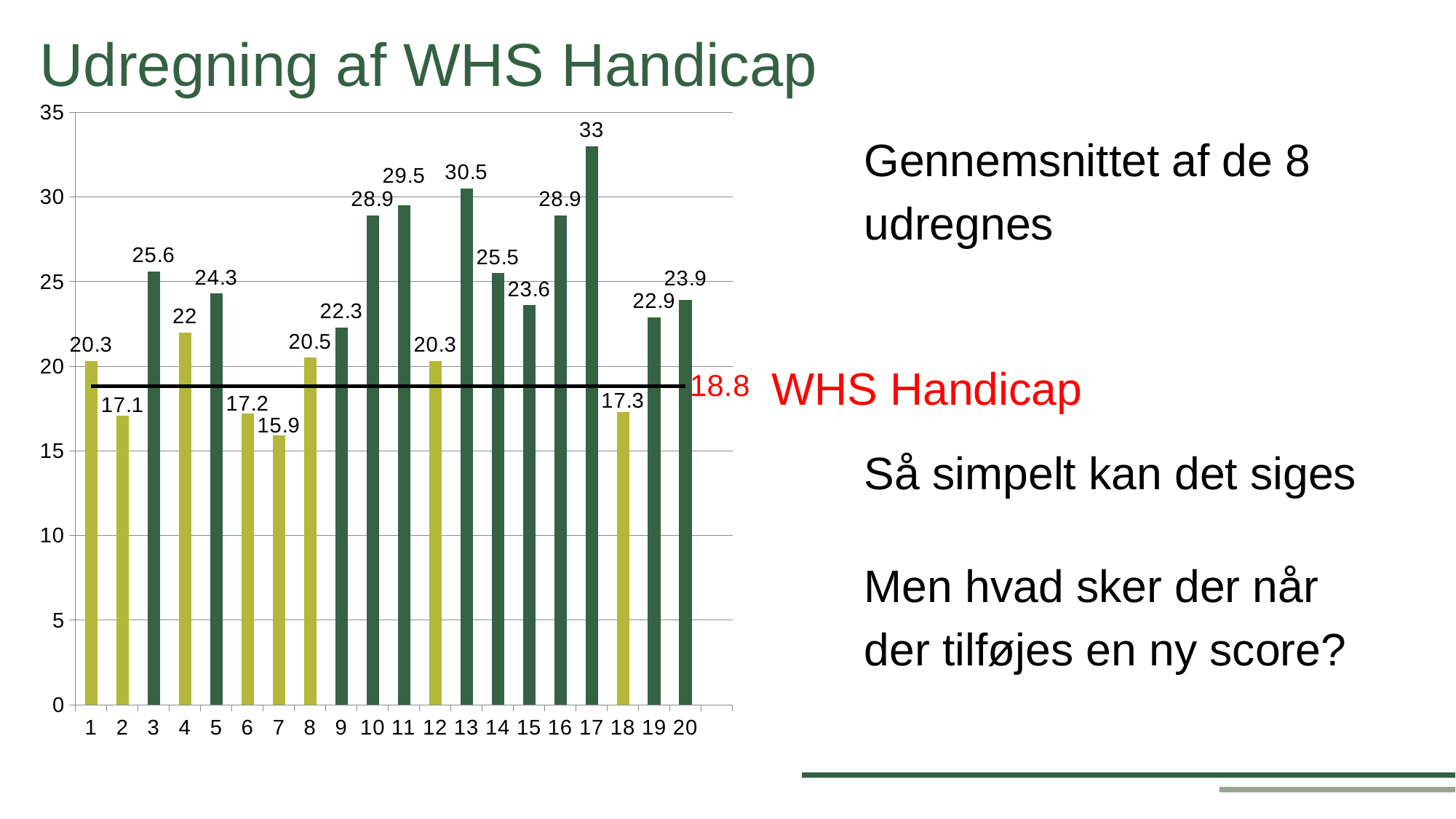

Udregning af WHS Handicap

[unsupported chart]

Gennemsnittet af de 8 udregnes
WHS Handicap
Så simpelt kan det siges
Men hvad sker der når der tilføjes en ny score?